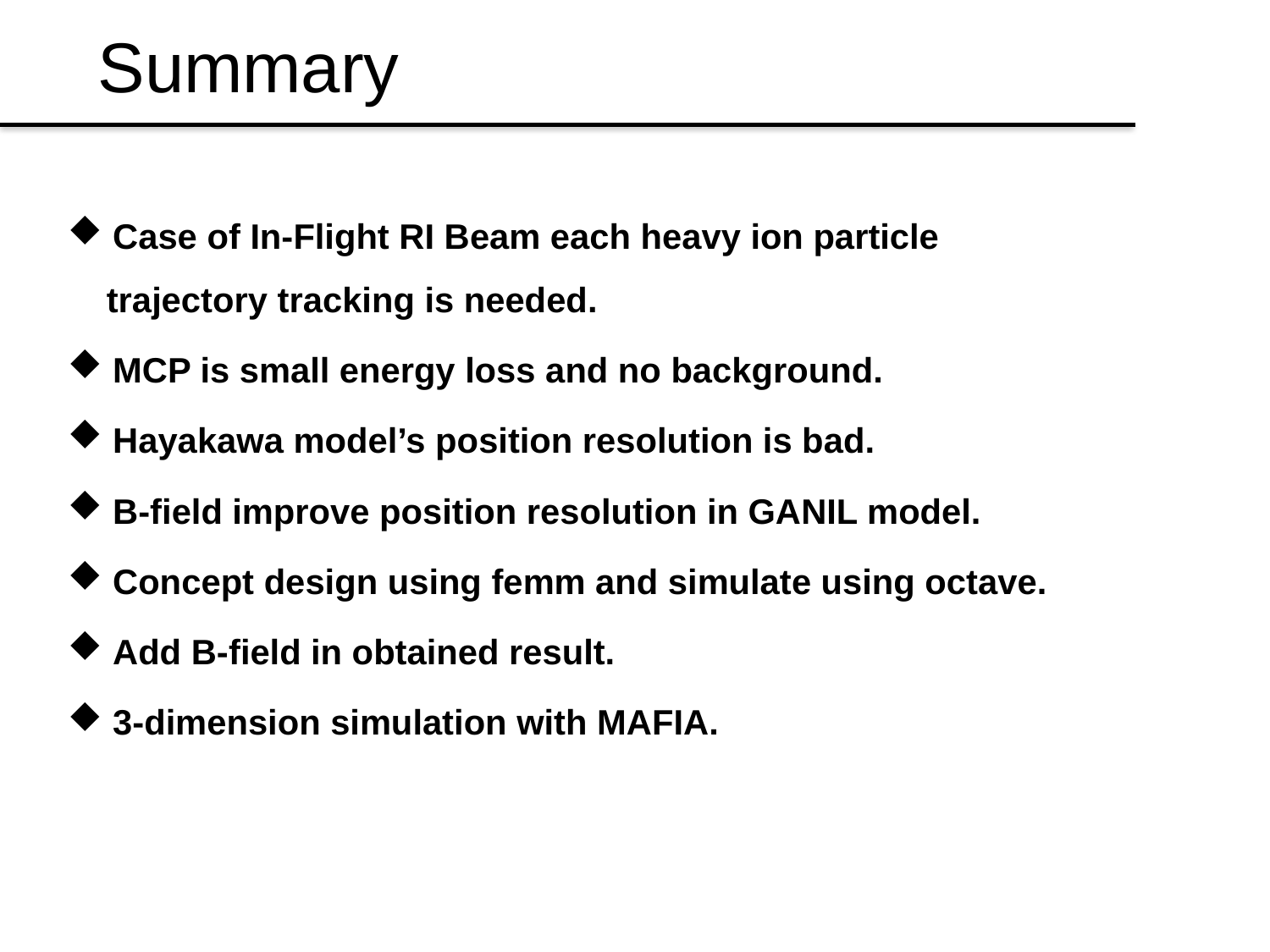

Summary
 Case of In-Flight RI Beam each heavy ion particle
    trajectory tracking is needed.
 MCP is small energy loss and no background.
 Hayakawa model’s position resolution is bad.
 B-field improve position resolution in GANIL model.
 Concept design using femm and simulate using octave.
 Add B-field in obtained result.
 3-dimension simulation with MAFIA.